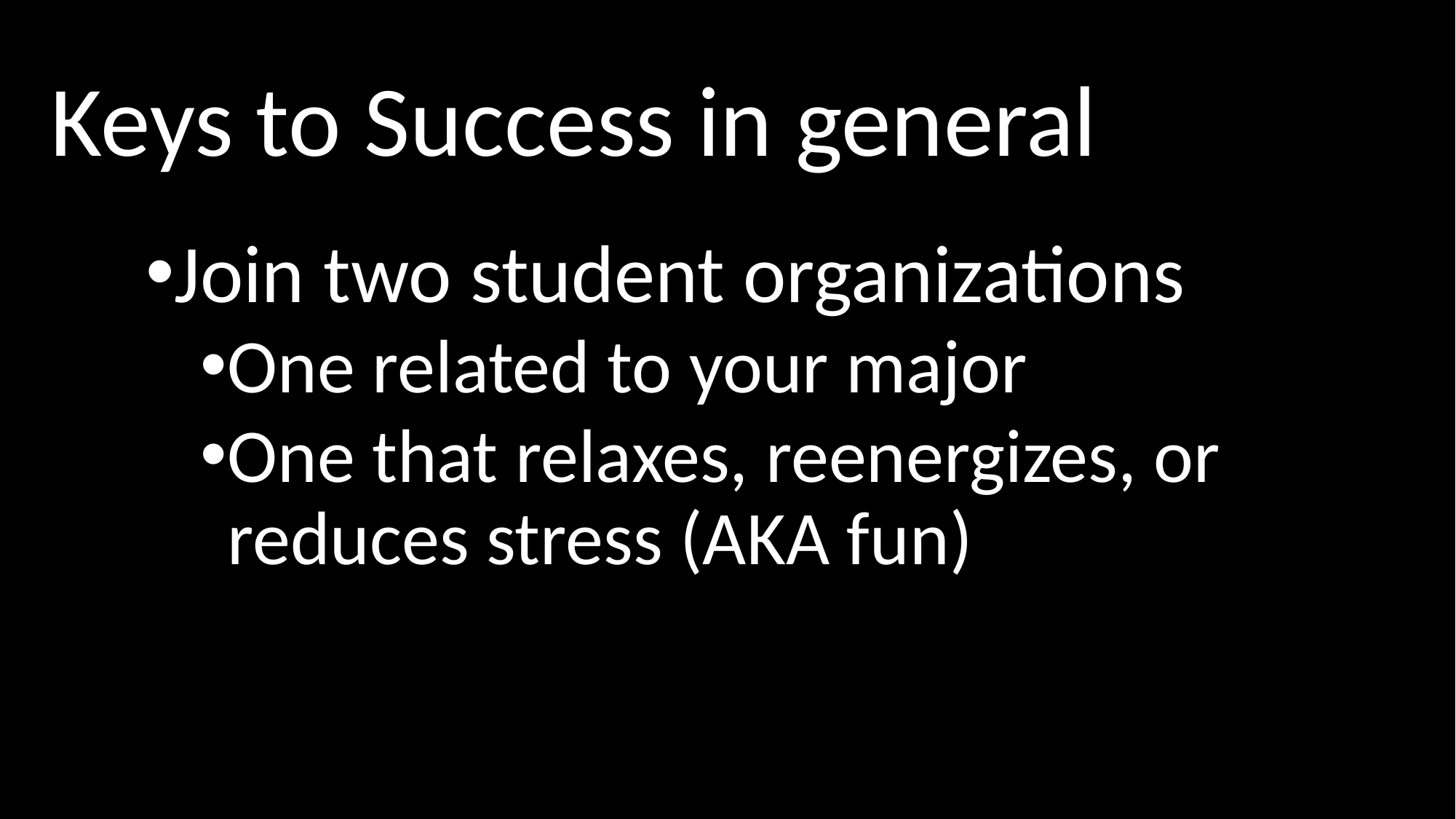

# Keys to Success in general
Join two student organizations
One related to your major
One that relaxes, reenergizes, or reduces stress (AKA fun)